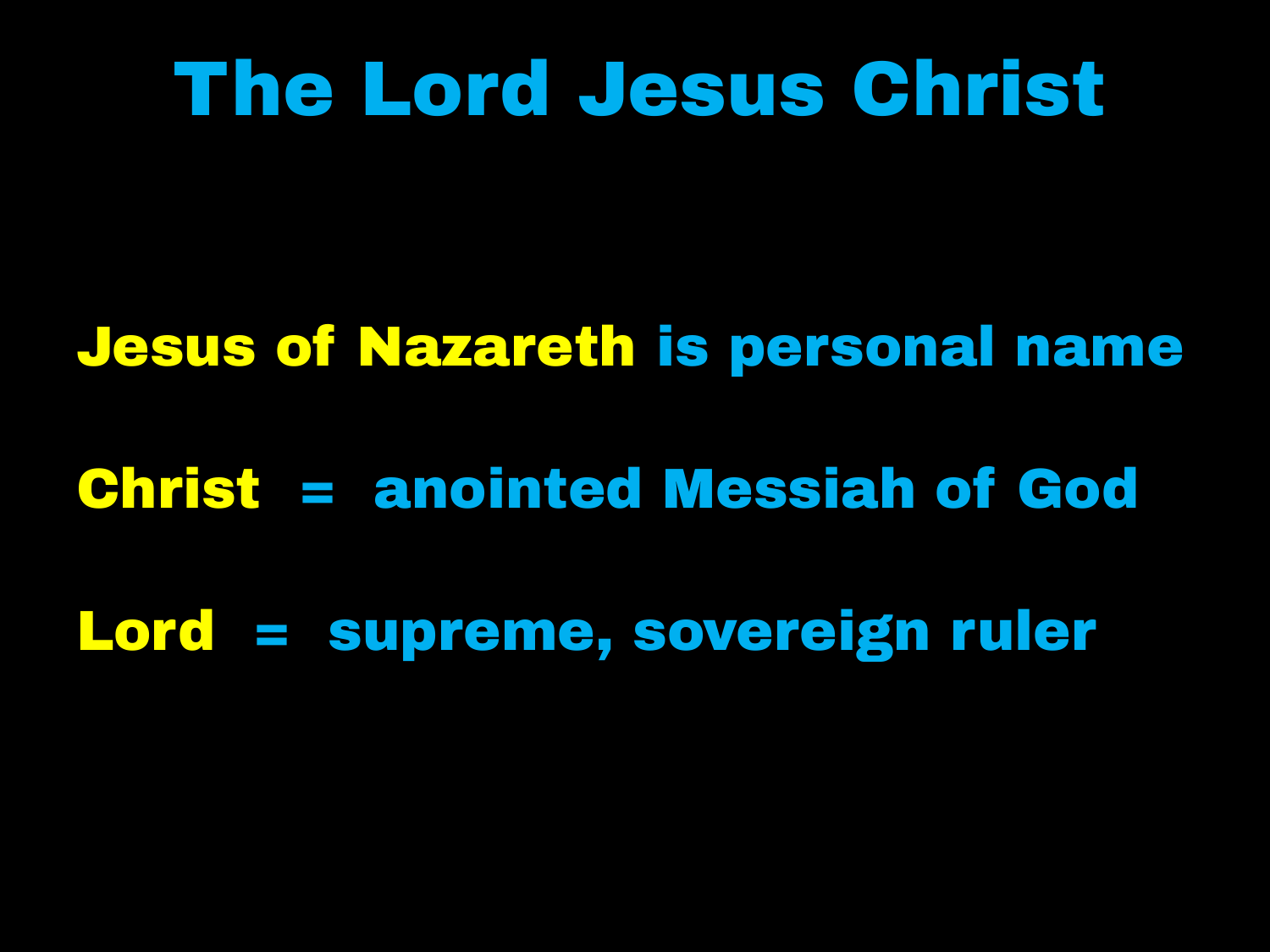

# The Lord Jesus Christ

Jesus of Nazareth is personal name

Christ  =  anointed Messiah of God

Lord  =  supreme, sovereign ruler